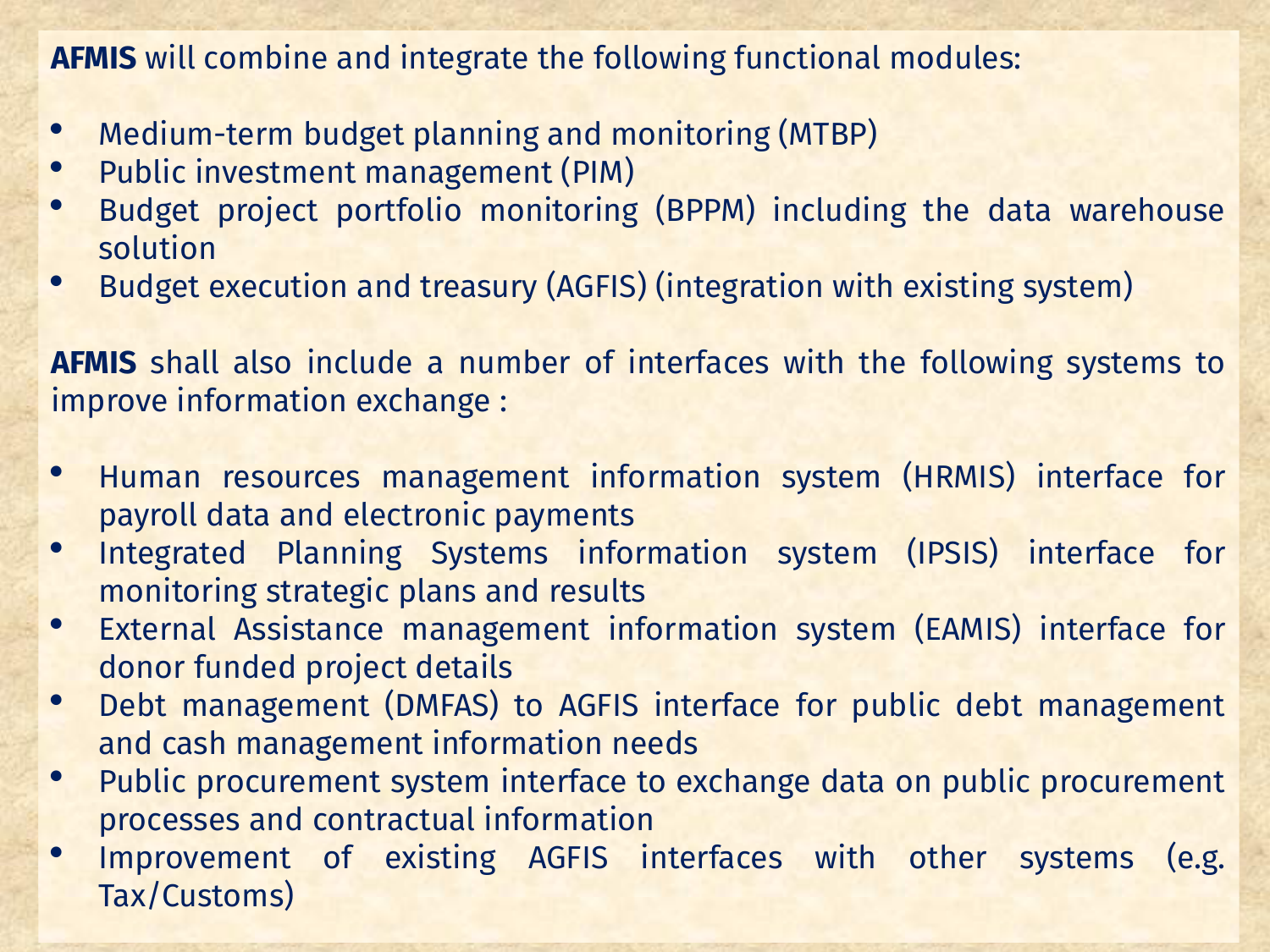

AFMIS will combine and integrate the following functional modules:

Medium-term budget planning and monitoring (MTBP)
Public investment management (PIM)
Budget project portfolio monitoring (BPPM) including the data warehouse solution
Budget execution and treasury (AGFIS) (integration with existing system)

AFMIS shall also include a number of interfaces with the following systems to improve information exchange :

Human resources management information system (HRMIS) interface for payroll data and electronic payments
Integrated Planning Systems information system (IPSIS) interface for monitoring strategic plans and results
External Assistance management information system (EAMIS) interface for donor funded project details
Debt management (DMFAS) to AGFIS interface for public debt management and cash management information needs
Public procurement system interface to exchange data on public procurement processes and contractual information
Improvement of existing AGFIS interfaces with other systems (e.g. Tax/Customs)

11